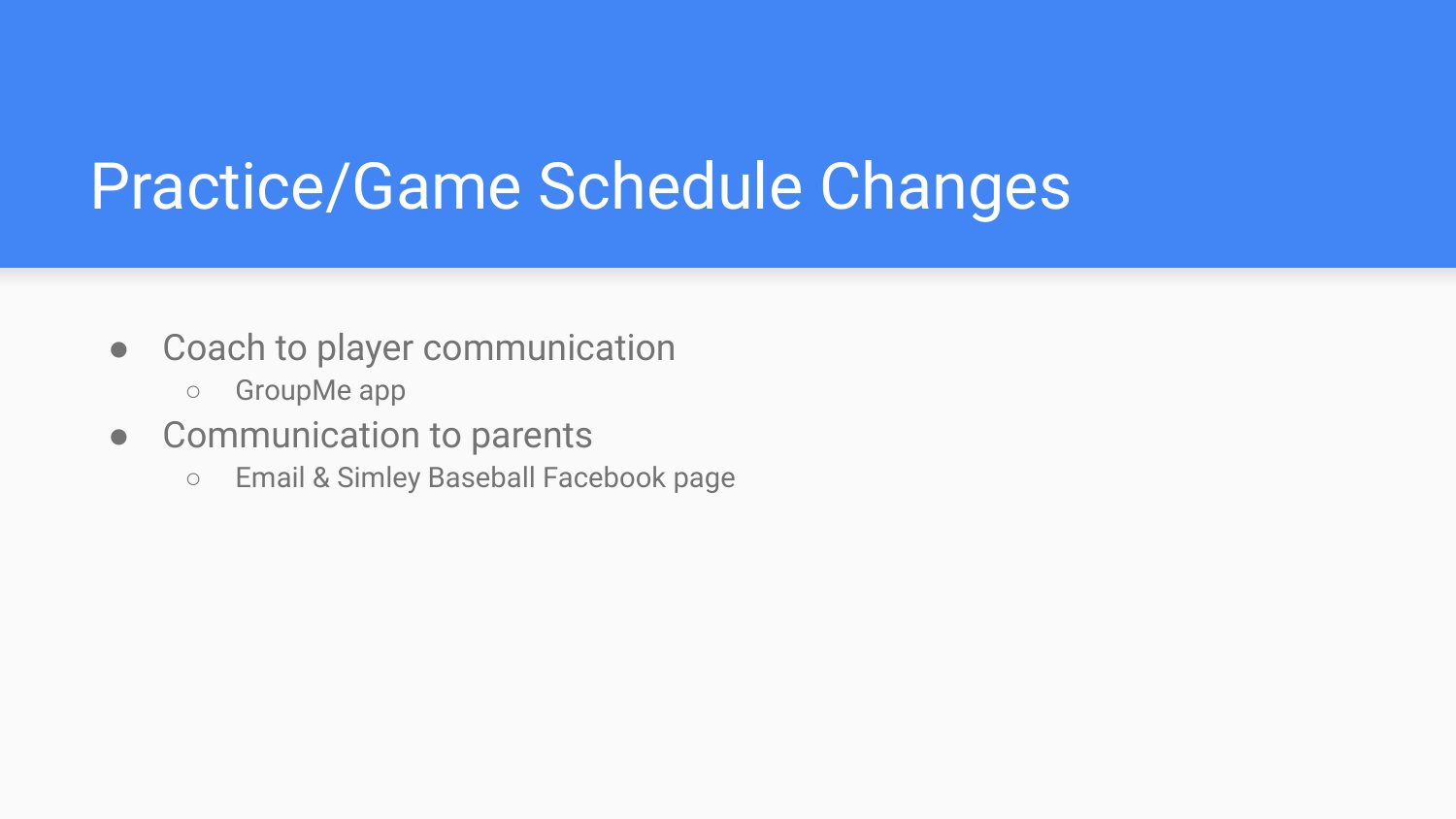

# Practice/Game Schedule Changes
Coach to player communication
GroupMe app
Communication to parents
Email & Simley Baseball Facebook page